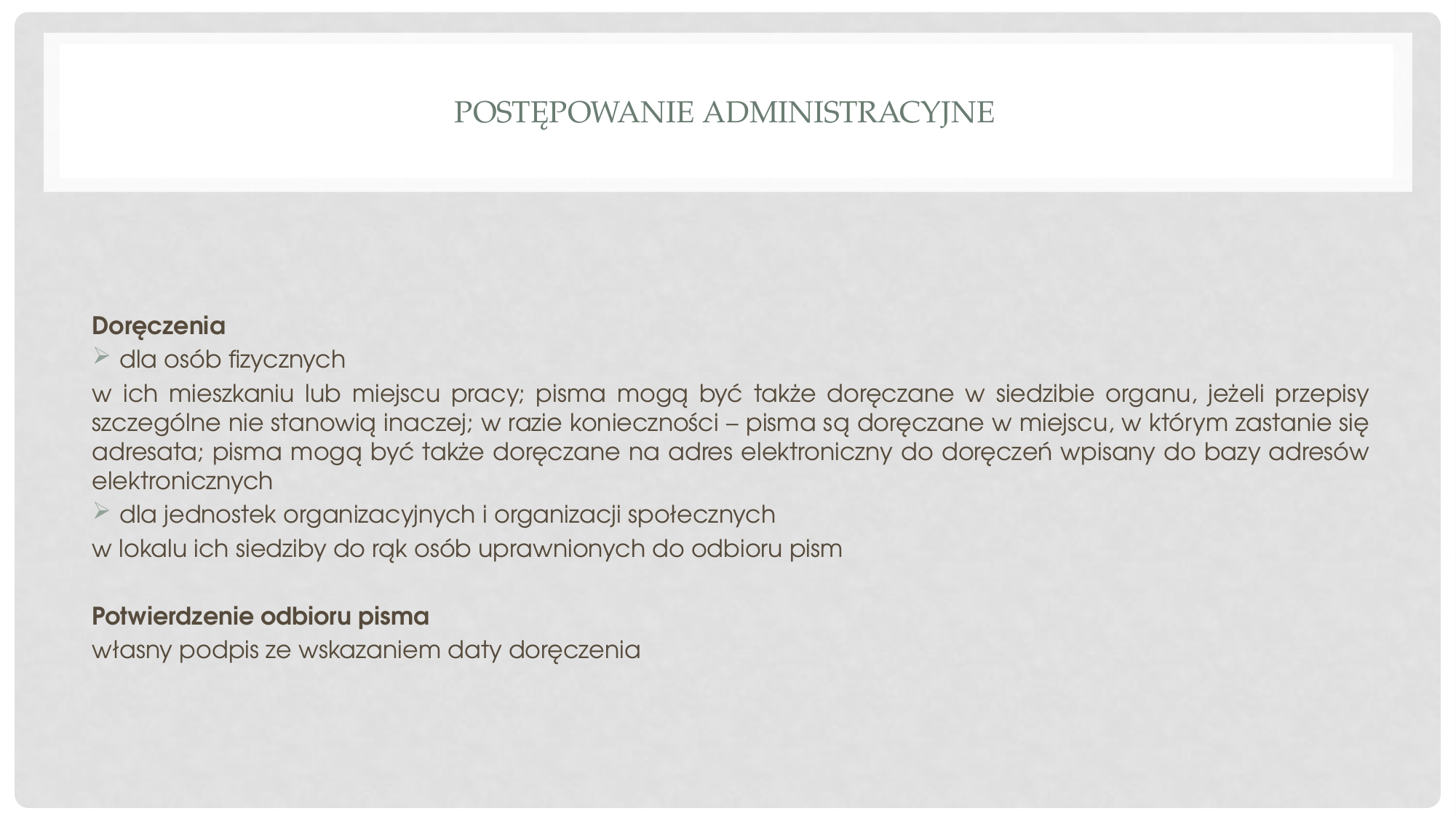

# postępowanie administracyjne

Doręczenia
dla osób fizycznych
w ich mieszkaniu lub miejscu pracy; pisma mogą być także doręczane w siedzibie organu, jeżeli przepisy szczególne nie stanowią inaczej; w razie konieczności – pisma są doręczane w miejscu, w którym zastanie się adresata; pisma mogą być także doręczane na adres elektroniczny do doręczeń wpisany do bazy adresów elektronicznych
dla jednostek organizacyjnych i organizacji społecznych
w lokalu ich siedziby do rąk osób uprawnionych do odbioru pism

Potwierdzenie odbioru pisma
własny podpis ze wskazaniem daty doręczenia